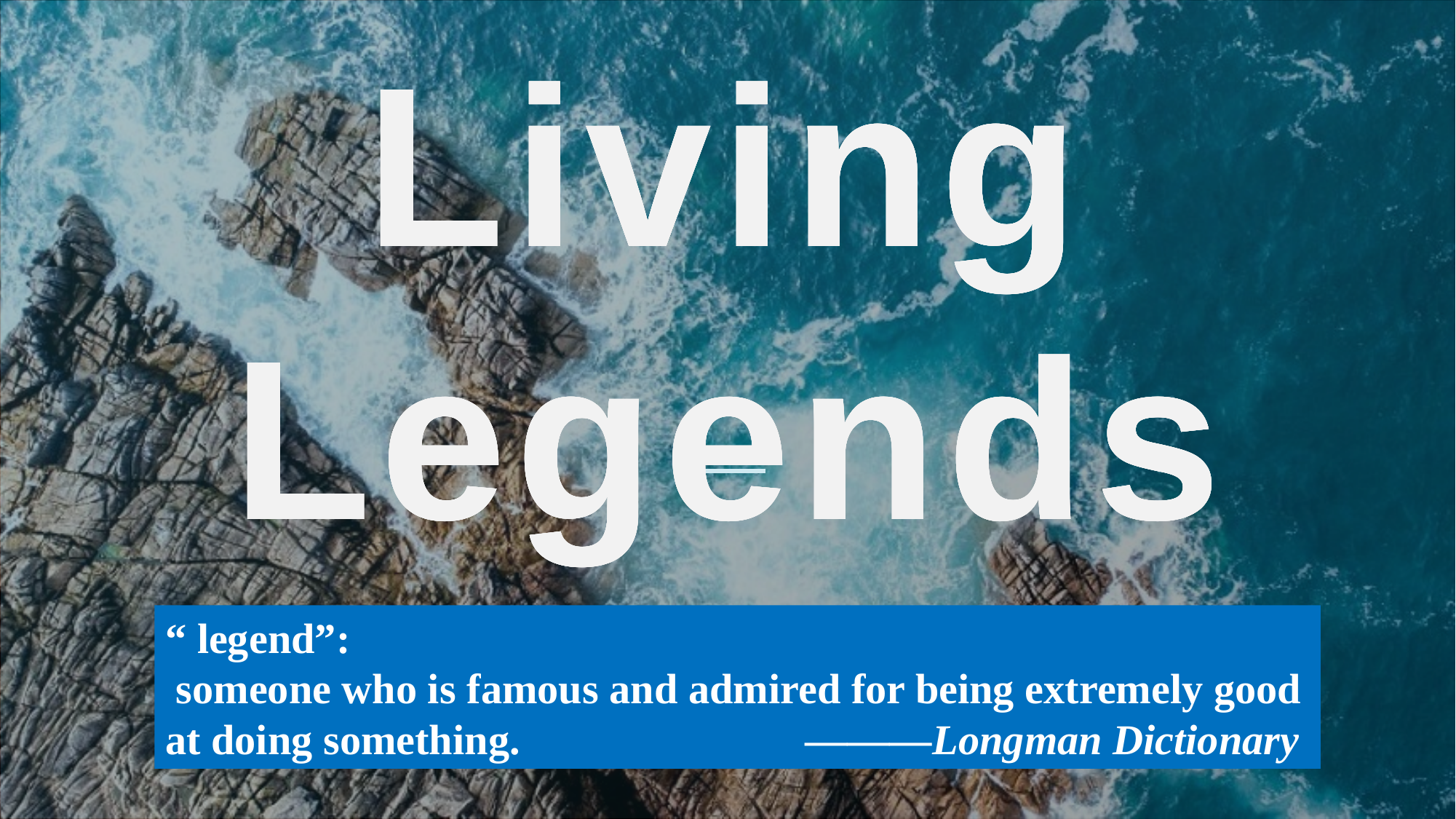

Living Legends
Living Legends
Living Legends
Living Legends
“ legend”:
 someone who is famous and admired for being extremely good at doing something.                           ———Longman Dictionary